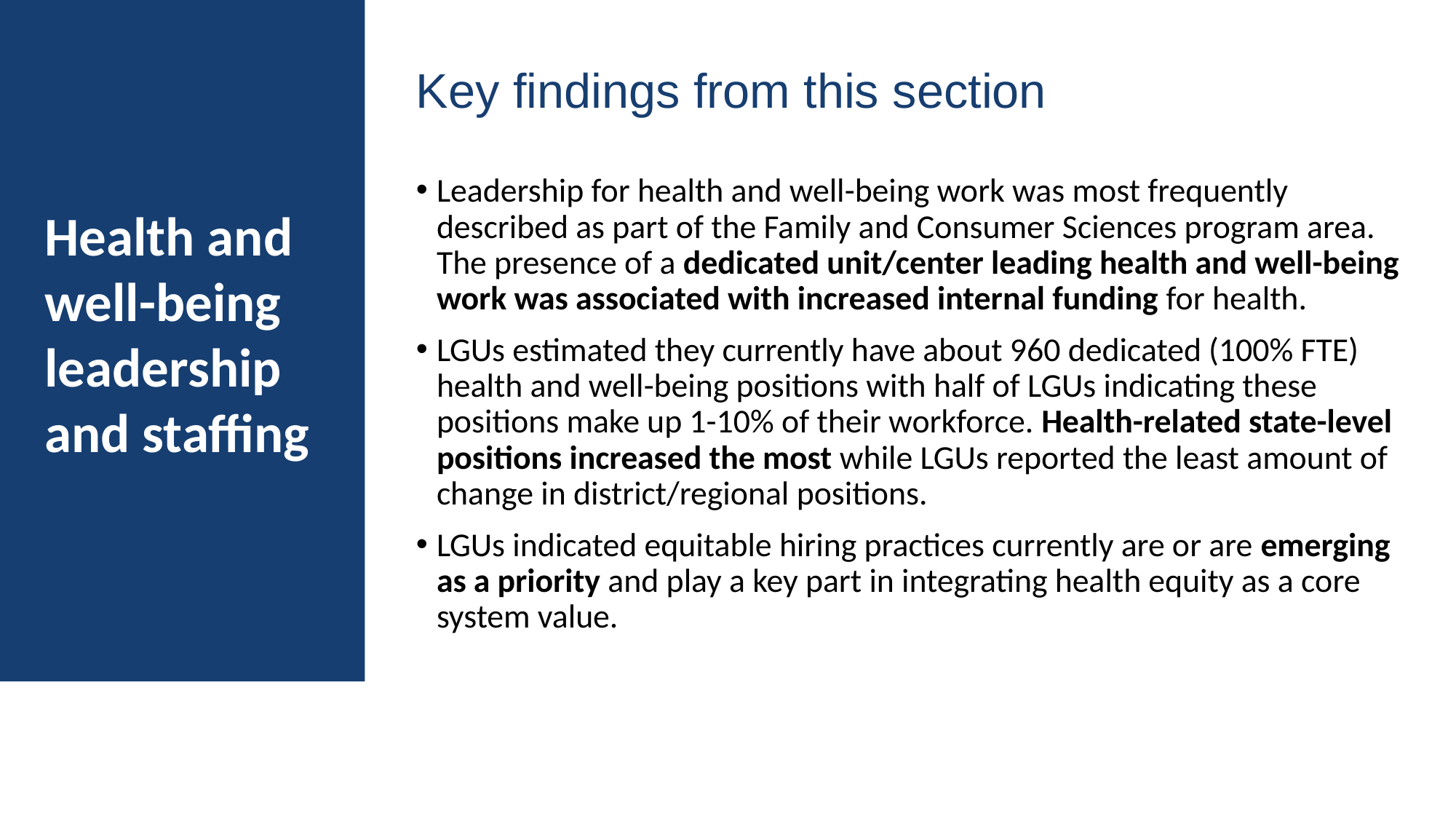

Key findings from this section
Leadership for health and well-being work was most frequently described as part of the Family and Consumer Sciences program area. The presence of a dedicated unit/center leading health and well-being work was associated with increased internal funding for health.
LGUs estimated they currently have about 960 dedicated (100% FTE) health and well-being positions with half of LGUs indicating these positions make up 1-10% of their workforce. Health-related state-level positions increased the most while LGUs reported the least amount of change in district/regional positions.
LGUs indicated equitable hiring practices currently are or are emerging as a priority and play a key part in integrating health equity as a core system value.
Health and well-being leadership and staffing